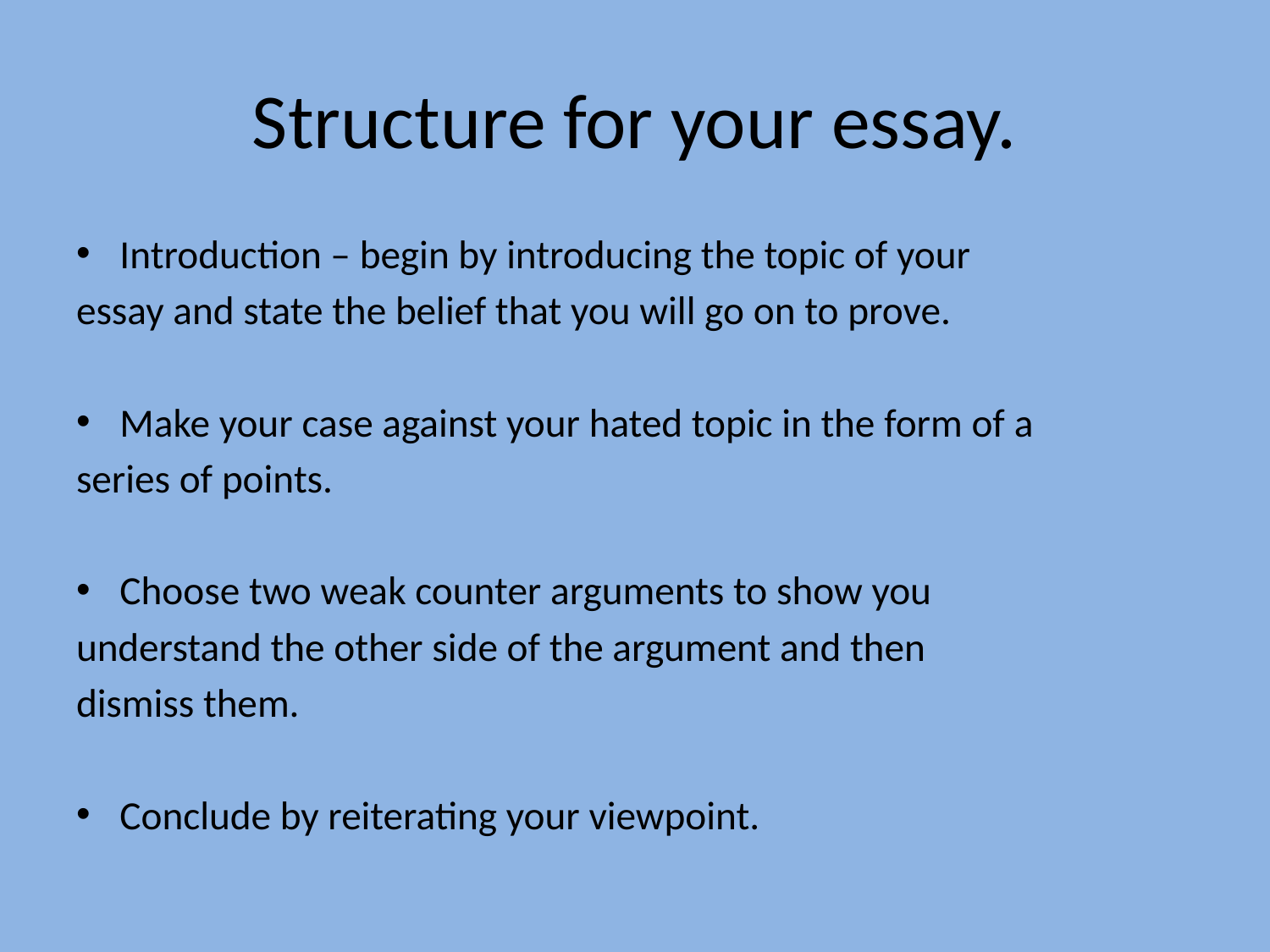

# Structure for your essay.
Introduction – begin by introducing the topic of your
essay and state the belief that you will go on to prove.

Make your case against your hated topic in the form of a
series of points.

Choose two weak counter arguments to show you
understand the other side of the argument and then
dismiss them.

Conclude by reiterating your viewpoint.